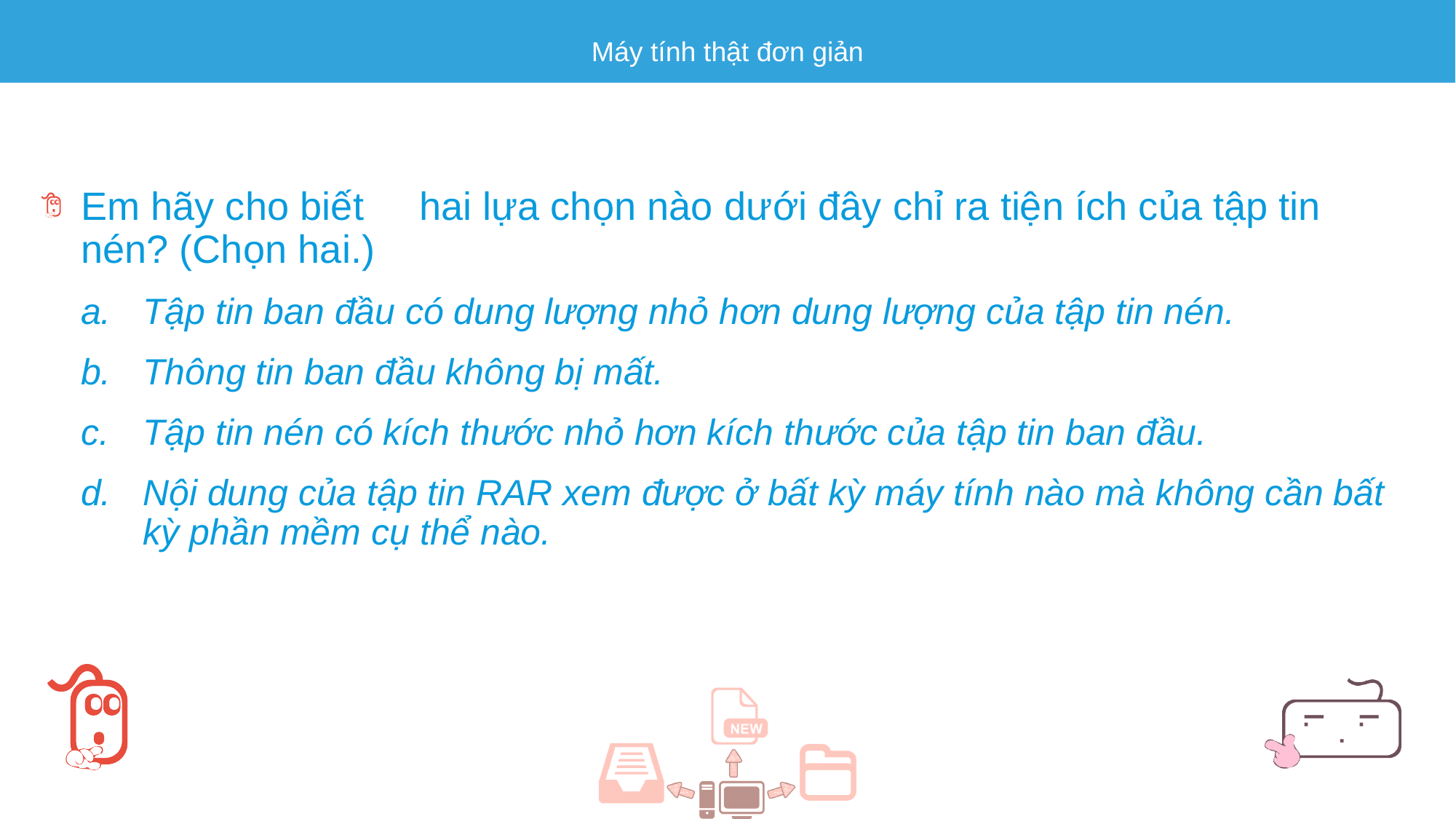

Em hãy cho biết	 hai lựa chọn nào dưới đây chỉ ra tiện ích của tập tin nén? (Chọn hai.)
Tập tin ban đầu có dung lượng nhỏ hơn dung lượng của tập tin nén.
Thông tin ban đầu không bị mất.
Tập tin nén có kích thước nhỏ hơn kích thước của tập tin ban đầu.
Nội dung của tập tin RAR xem được ở bất kỳ máy tính nào mà không cần bất kỳ phần mềm cụ thể nào.

Thư mục (folder) là nơi chứa các chương trình và các tp tin. Thư mục là phương tiện để sắp xếp thông tin